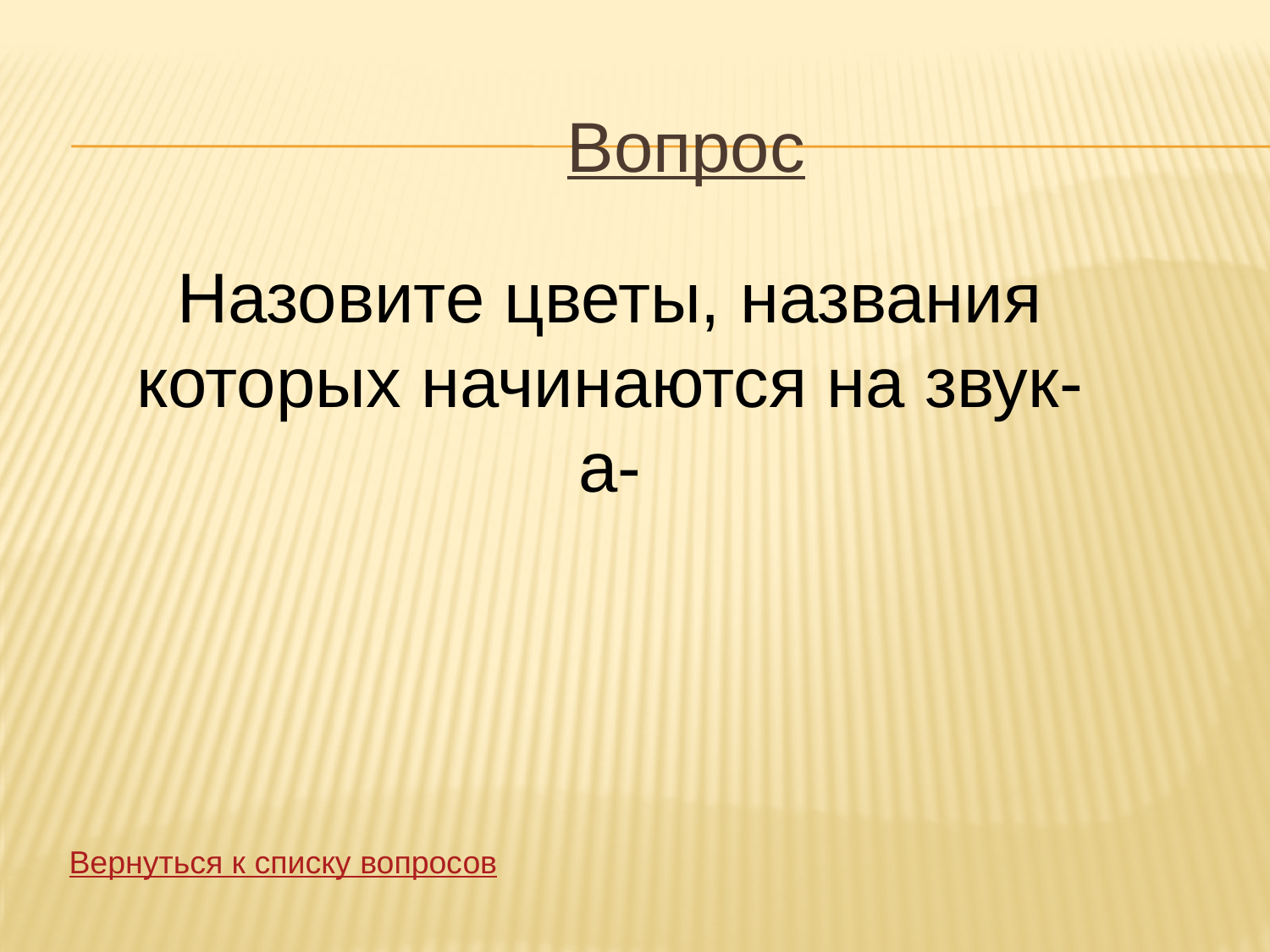

Вопрос

Назовите цветы, названия которых начинаются на звук-а-
Вернуться к списку вопросов